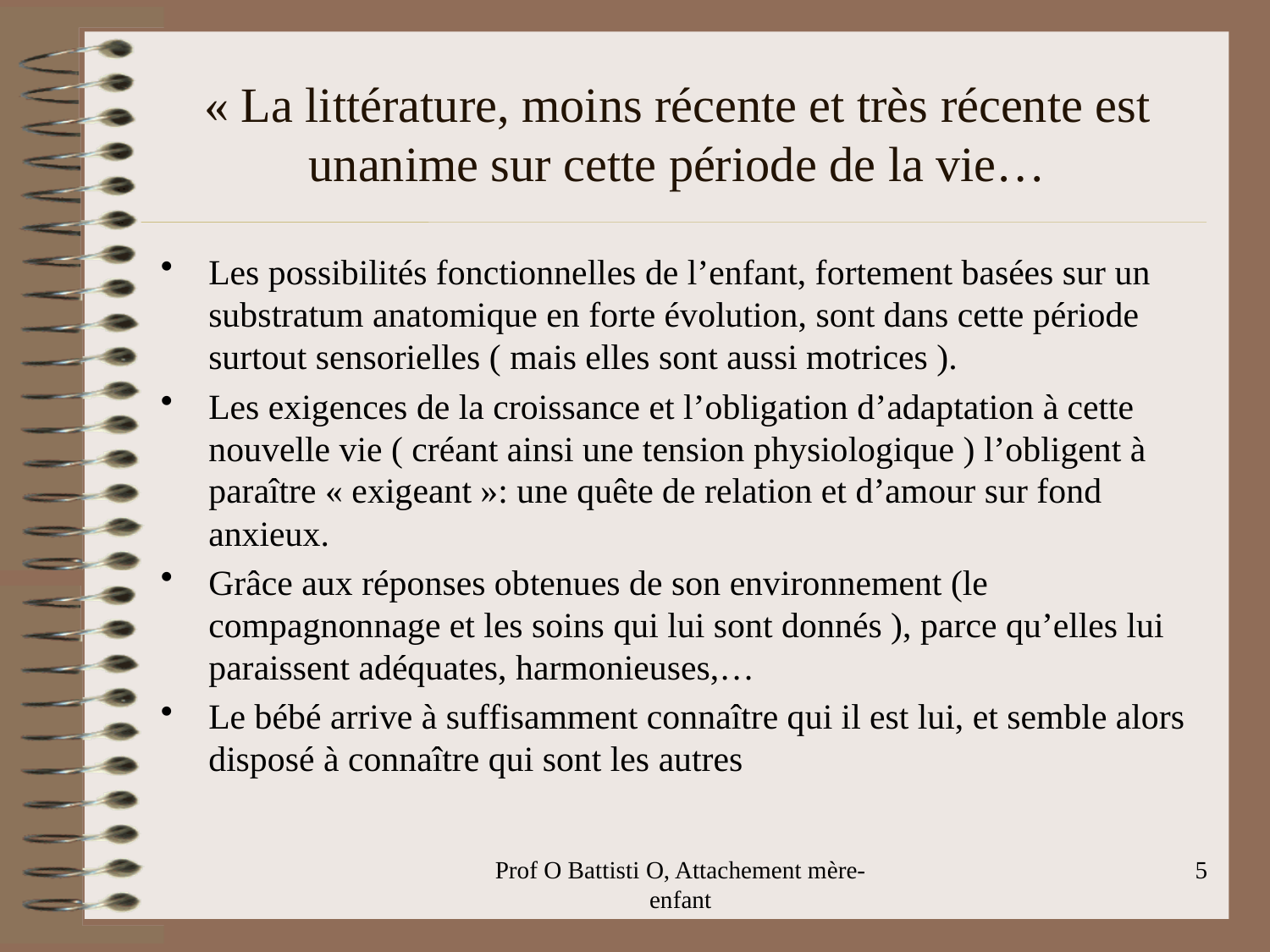

# « La littérature, moins récente et très récente est unanime sur cette période de la vie…
Les possibilités fonctionnelles de l’enfant, fortement basées sur un substratum anatomique en forte évolution, sont dans cette période surtout sensorielles ( mais elles sont aussi motrices ).
Les exigences de la croissance et l’obligation d’adaptation à cette nouvelle vie ( créant ainsi une tension physiologique ) l’obligent à paraître « exigeant »: une quête de relation et d’amour sur fond anxieux.
Grâce aux réponses obtenues de son environnement (le compagnonnage et les soins qui lui sont donnés ), parce qu’elles lui paraissent adéquates, harmonieuses,…
Le bébé arrive à suffisamment connaître qui il est lui, et semble alors disposé à connaître qui sont les autres

Prof O Battisti O, Attachement mère-enfant
5